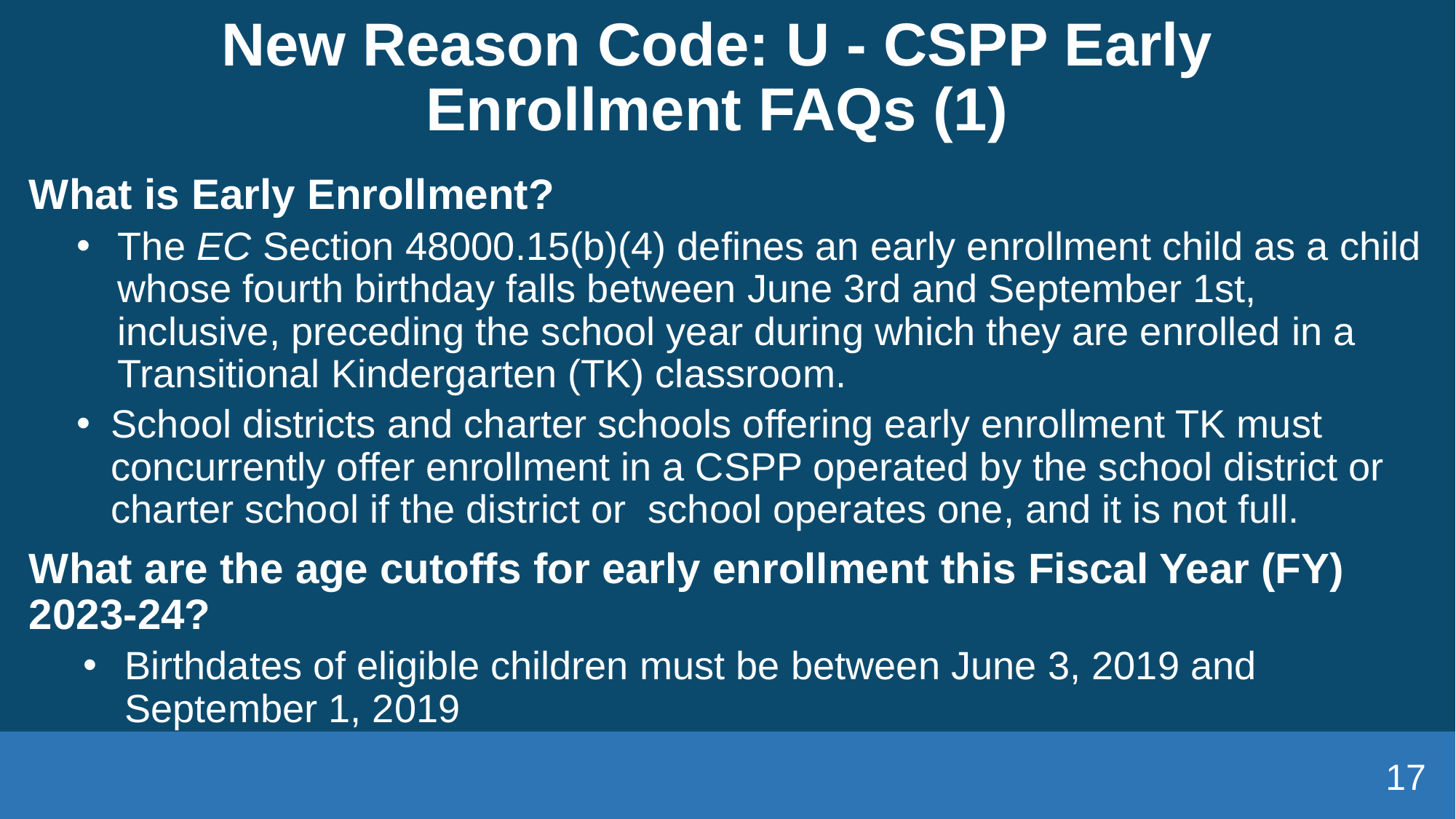

# New Reason Code: U - CSPP Early Enrollment FAQs (1)
What is Early Enrollment?
The EC Section 48000.15(b)(4) defines an early enrollment child as a child whose fourth birthday falls between June 3rd and September 1st, inclusive, preceding the school year during which they are enrolled in a Transitional Kindergarten (TK) classroom.
School districts and charter schools offering early enrollment TK must concurrently offer enrollment in a CSPP operated by the school district or charter school if the district or  school operates one, and it is not full.
What are the age cutoffs for early enrollment this Fiscal Year (FY) 2023-24?
Birthdates of eligible children must be between June 3, 2019 and September 1, 2019
17